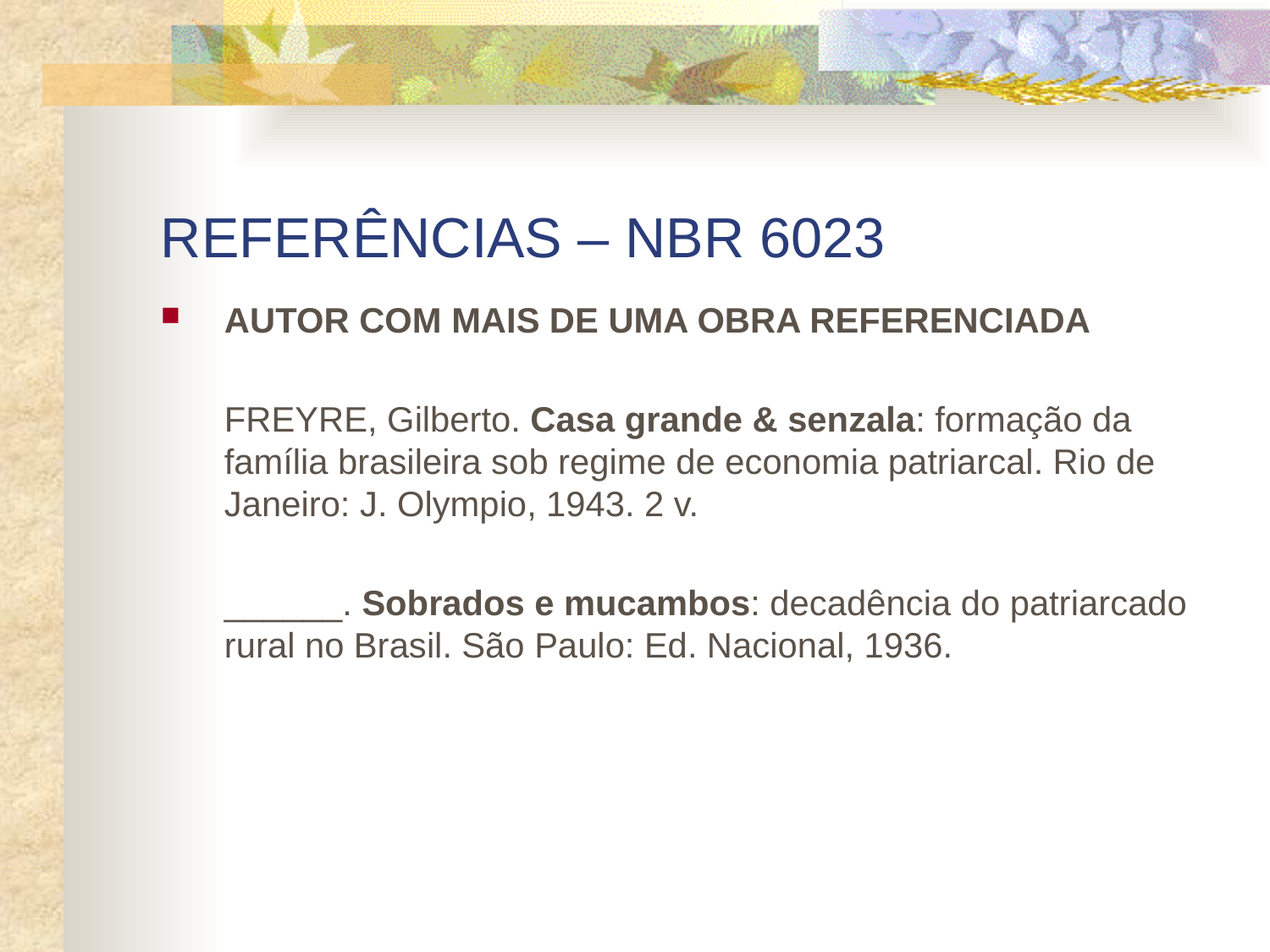

# REFERÊNCIAS – NBR 6023
AUTOR COM MAIS DE UMA OBRA REFERENCIADA

	FREYRE, Gilberto. Casa grande & senzala: formação da família brasileira sob regime de economia patriarcal. Rio de Janeiro: J. Olympio, 1943. 2 v.

	______. Sobrados e mucambos: decadência do patriarcado rural no Brasil. São Paulo: Ed. Nacional, 1936.